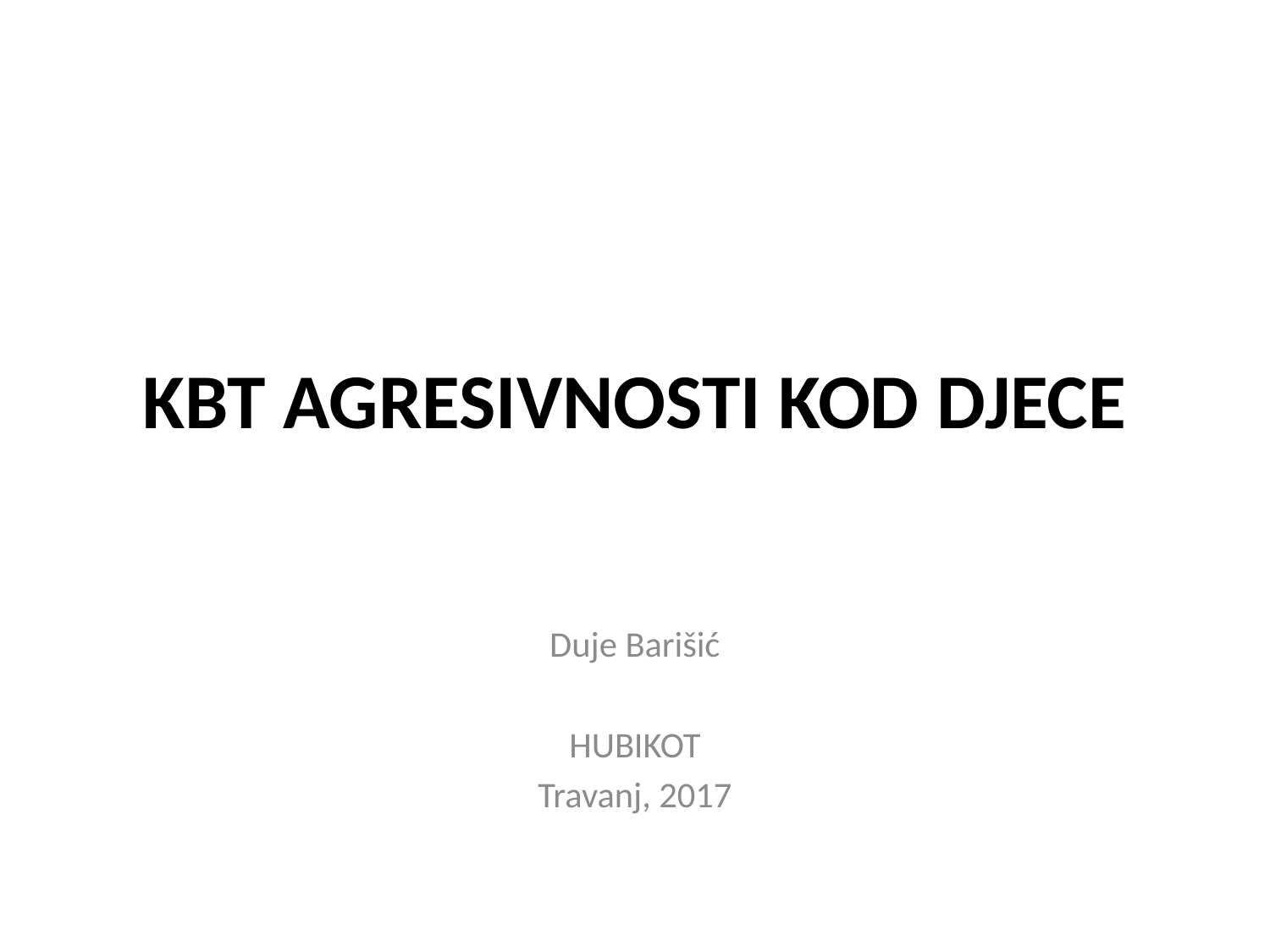

# KBT AGRESIVNOSTI KOD DJECE
Duje Barišić

HUBIKOT
Travanj, 2017